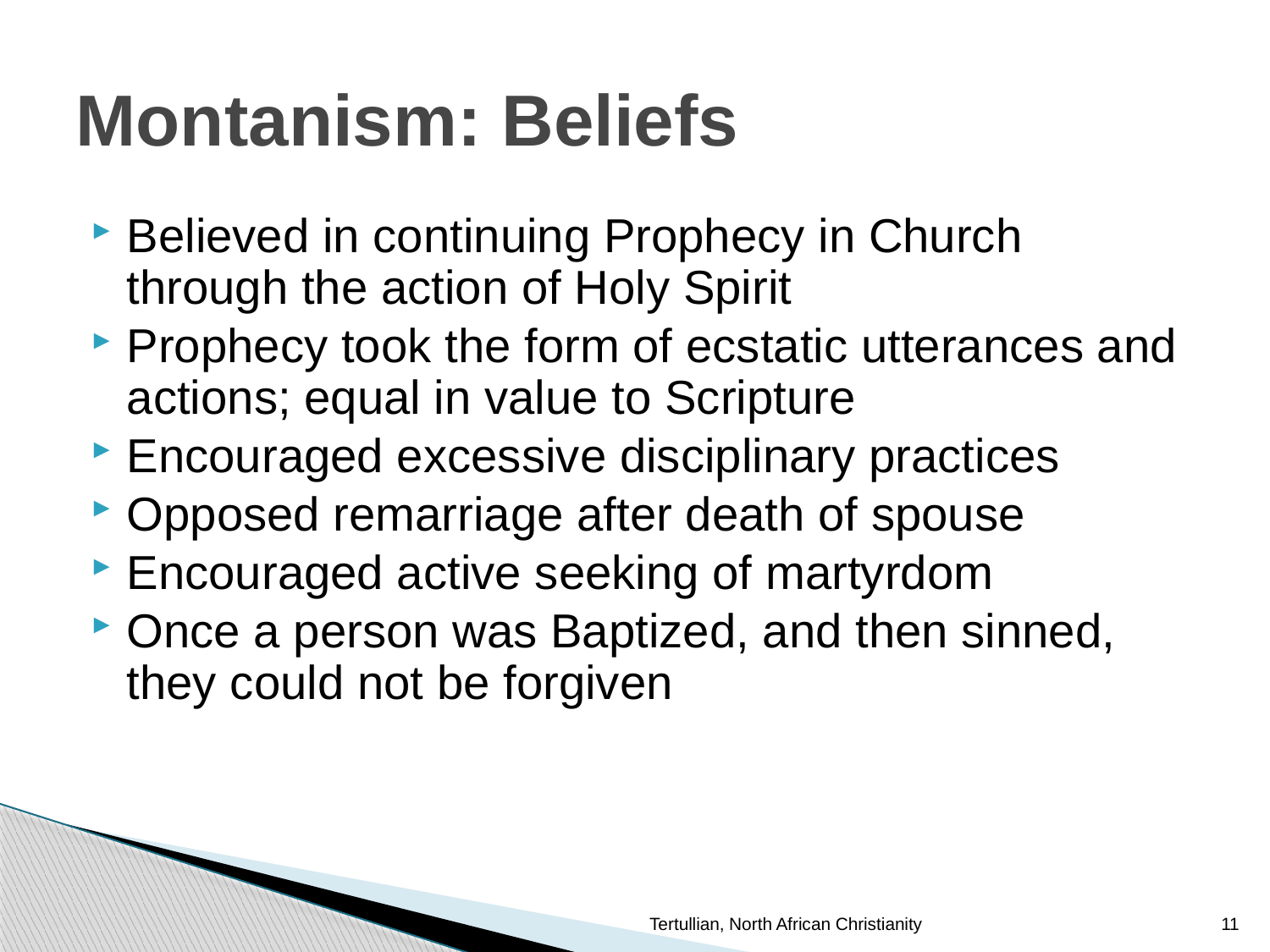

# Montanism: Beliefs
Believed in continuing Prophecy in Church through the action of Holy Spirit
Prophecy took the form of ecstatic utterances and actions; equal in value to Scripture
Encouraged excessive disciplinary practices
Opposed remarriage after death of spouse
Encouraged active seeking of martyrdom
Once a person was Baptized, and then sinned, they could not be forgiven
Tertullian, North African Christianity
11